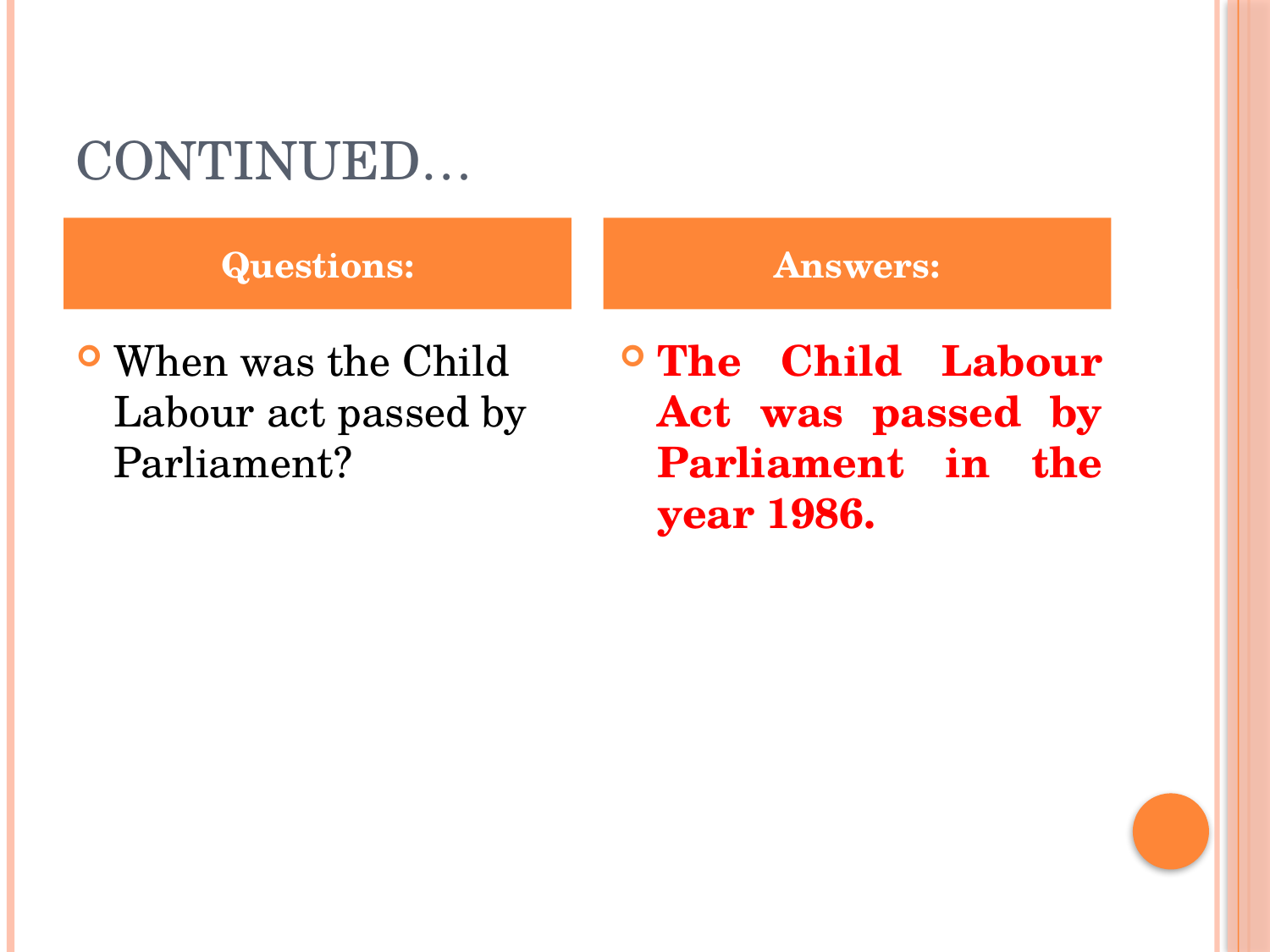

# Continued…
Questions:
Answers:
When was the Child Labour act passed by Parliament?
The Child Labour Act was passed by Parliament in the year 1986.